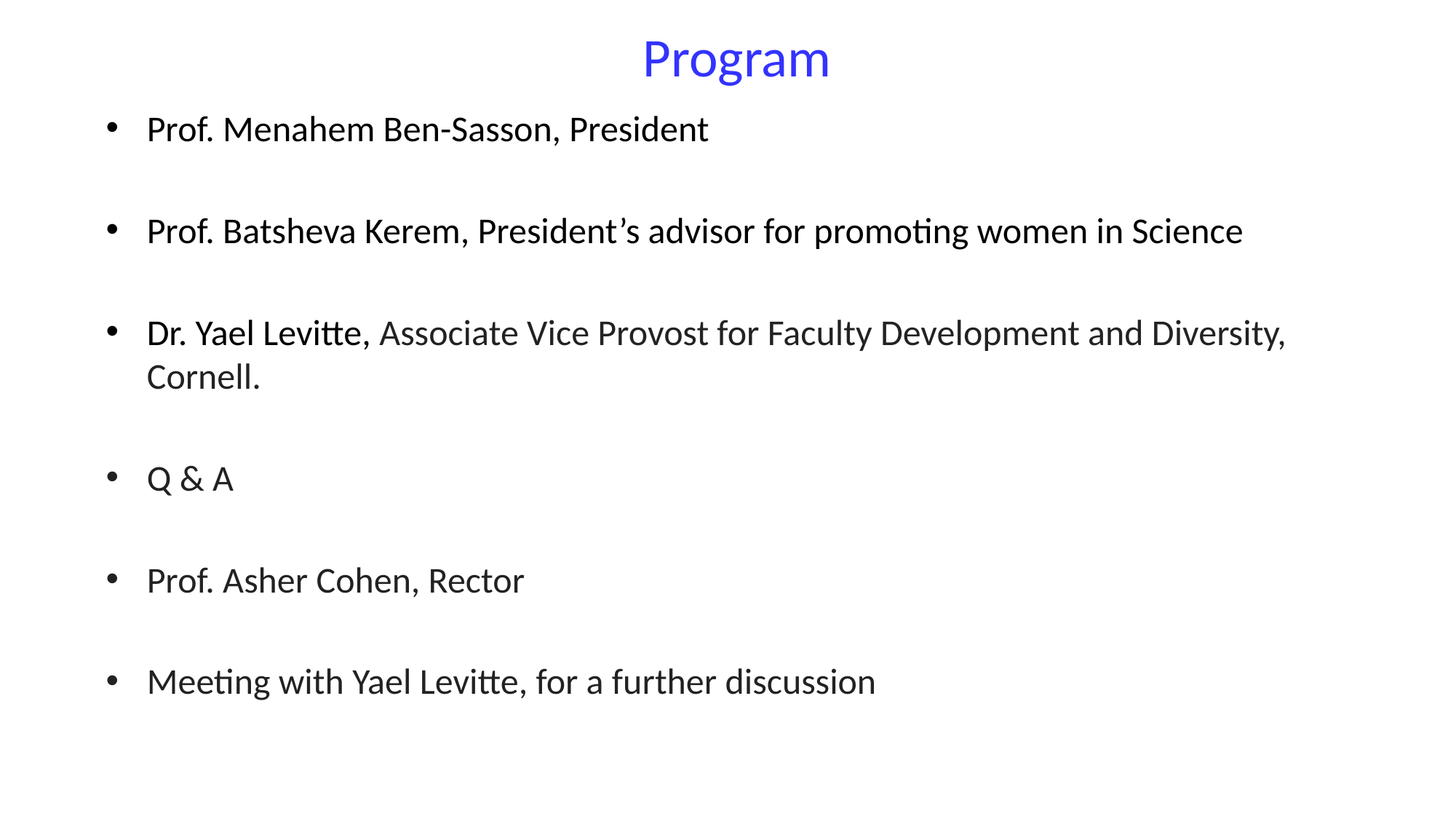

# Program
Prof. Menahem Ben-Sasson, President

Prof. Batsheva Kerem, President’s advisor for promoting women in Science

Dr. Yael Levitte, Associate Vice Provost for Faculty Development and Diversity, Cornell.

Q & A

Prof. Asher Cohen, Rector

Meeting with Yael Levitte, for a further discussion